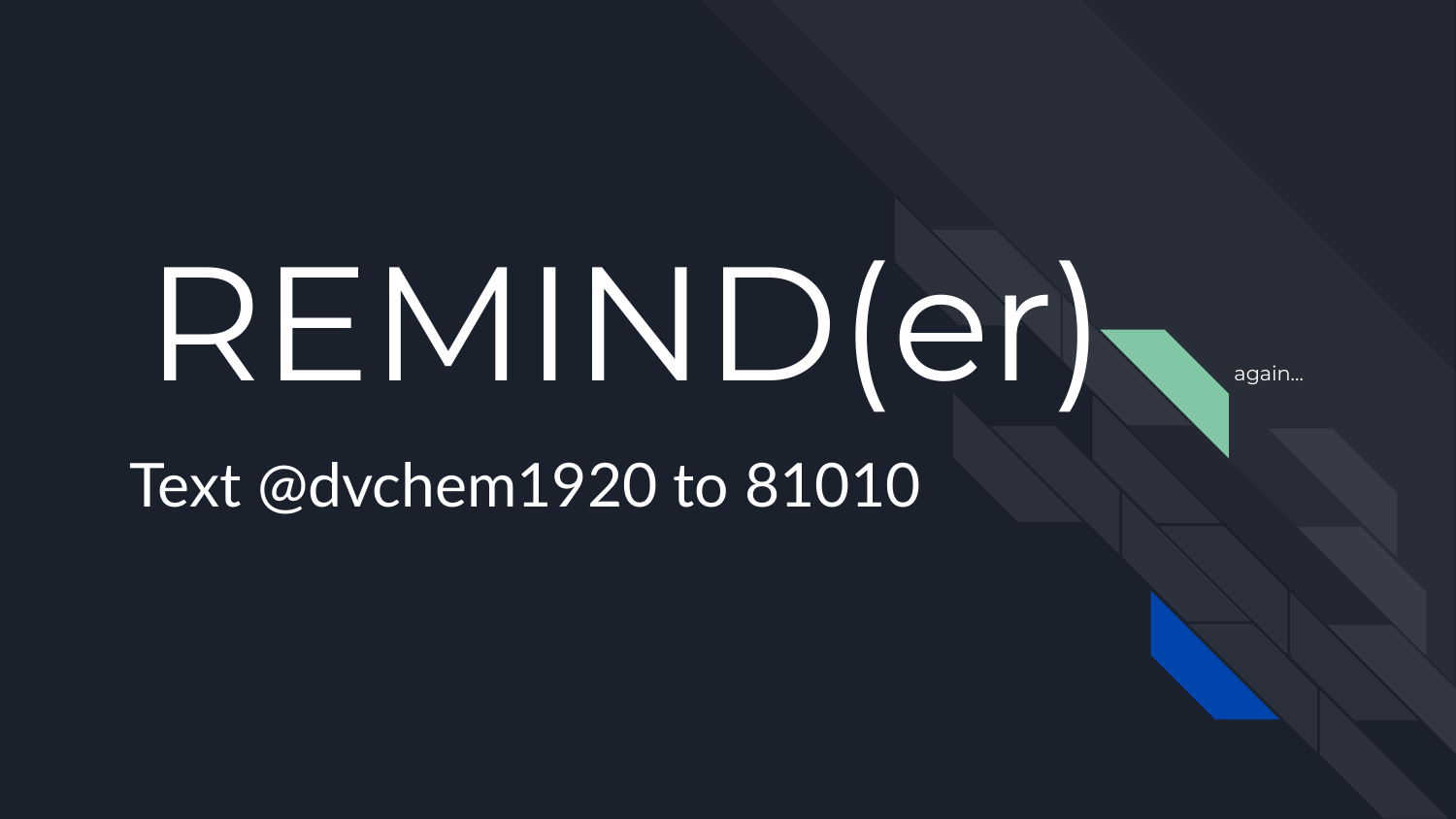

# REMIND(er)   again...
Text @dvchem1920 to 81010